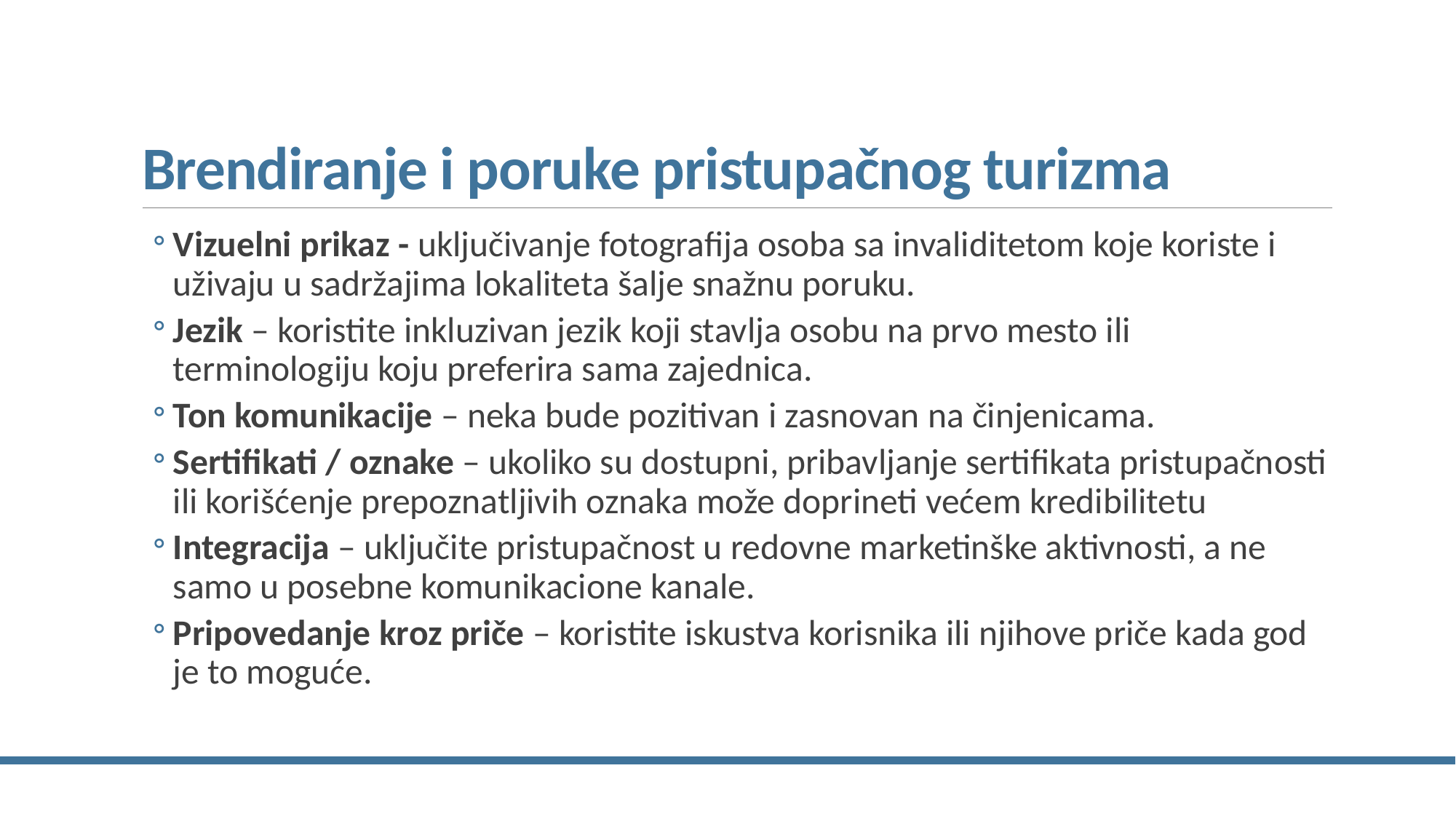

# Brendiranje i poruke pristupačnog turizma
Vizuelni prikaz - uključivanje fotografija osoba sa invaliditetom koje koriste i uživaju u sadržajima lokaliteta šalje snažnu poruku.
Jezik – koristite inkluzivan jezik koji stavlja osobu na prvo mesto ili terminologiju koju preferira sama zajednica.
Ton komunikacije – neka bude pozitivan i zasnovan na činjenicama.
Sertifikati / oznake – ukoliko su dostupni, pribavljanje sertifikata pristupačnosti ili korišćenje prepoznatljivih oznaka može doprineti većem kredibilitetu
Integracija – uključite pristupačnost u redovne marketinške aktivnosti, a ne samo u posebne komunikacione kanale.
Pripovedanje kroz priče – koristite iskustva korisnika ili njihove priče kada god je to moguće.